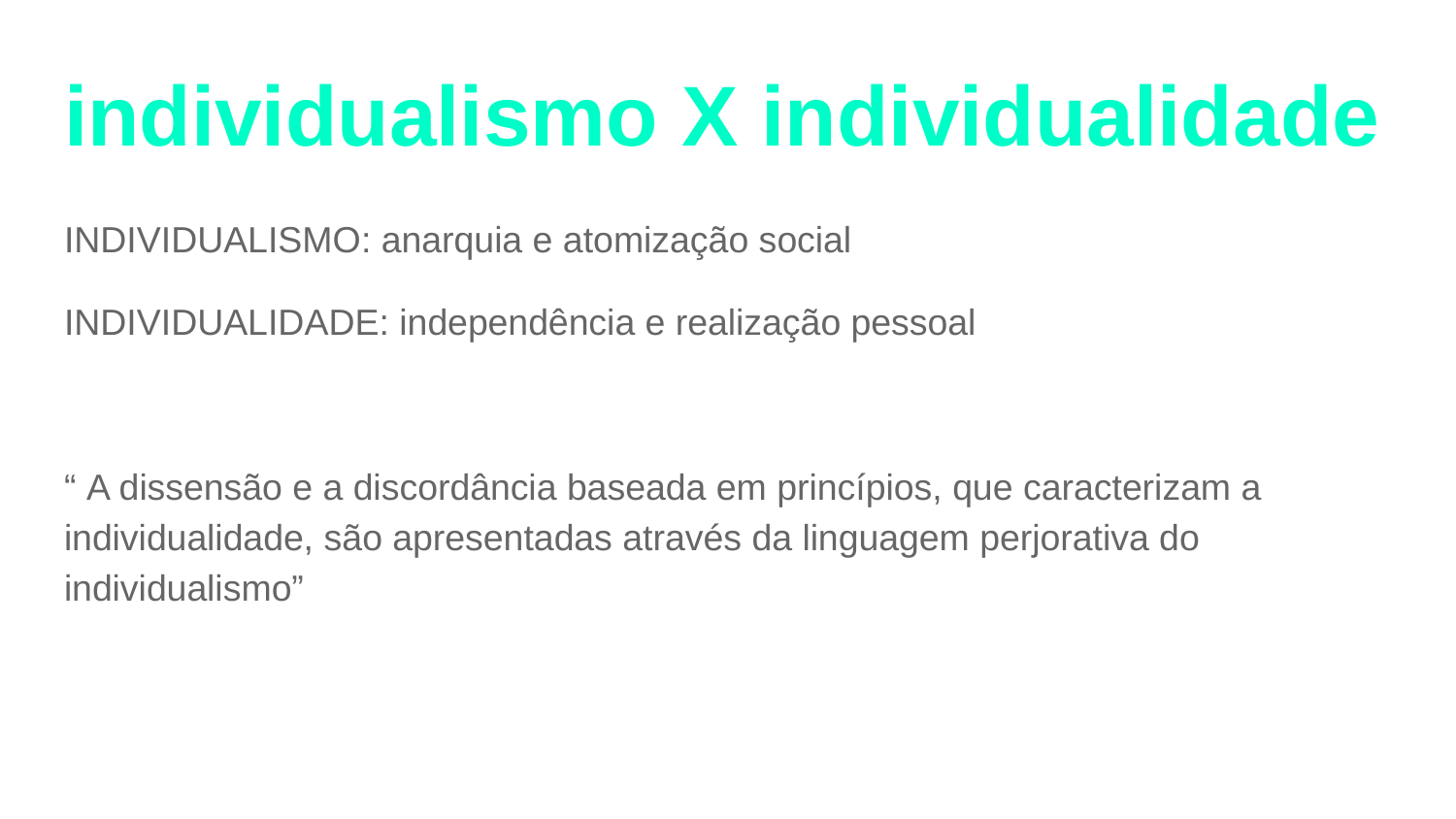

# individualismo X individualidade
INDIVIDUALISMO: anarquia e atomização social
INDIVIDUALIDADE: independência e realização pessoal

“ A dissensão e a discordância baseada em princípios, que caracterizam a individualidade, são apresentadas através da linguagem perjorativa do individualismo”